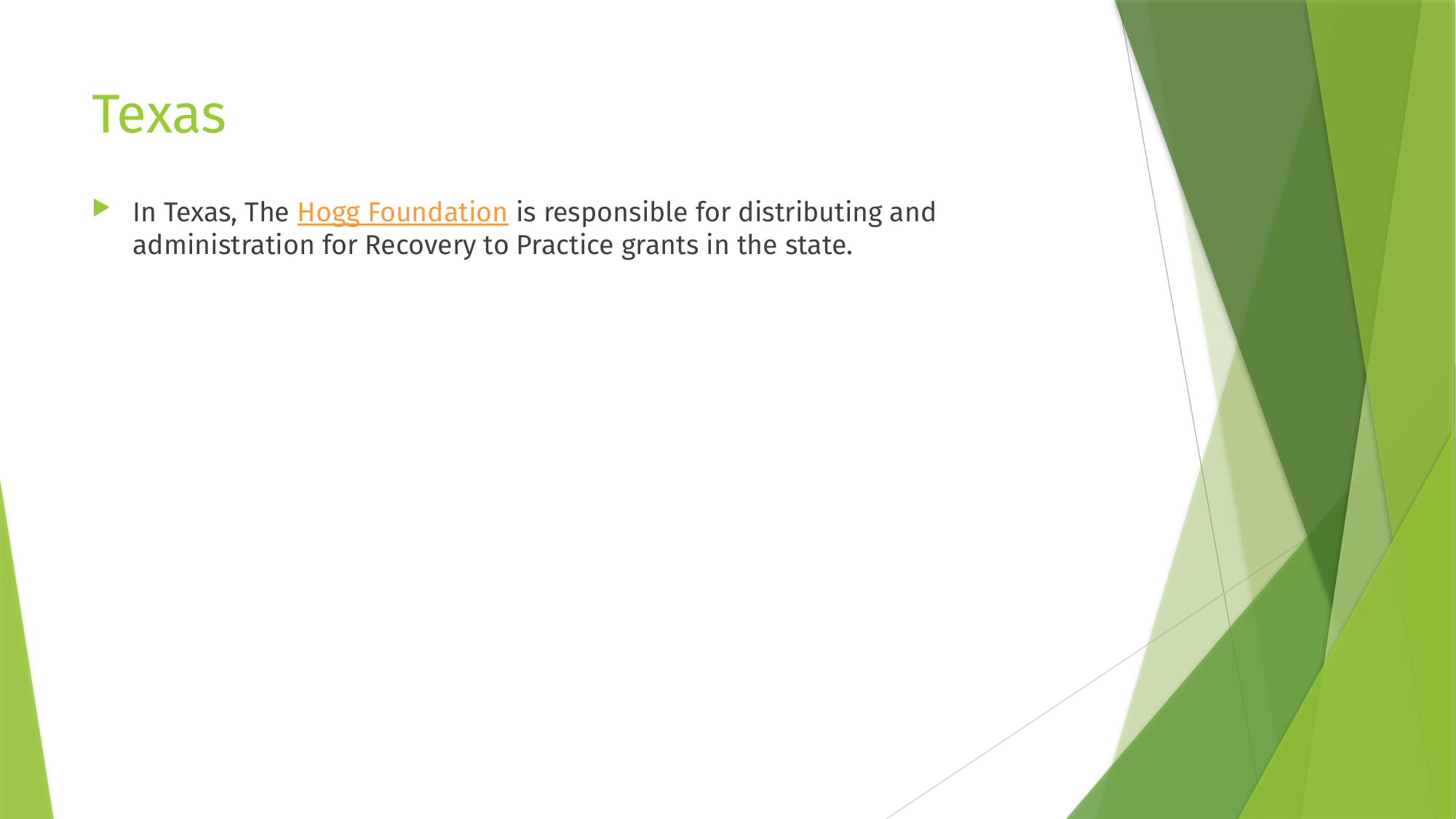

# Texas
In Texas, The Hogg Foundation is responsible for distributing and administration for Recovery to Practice grants in the state.